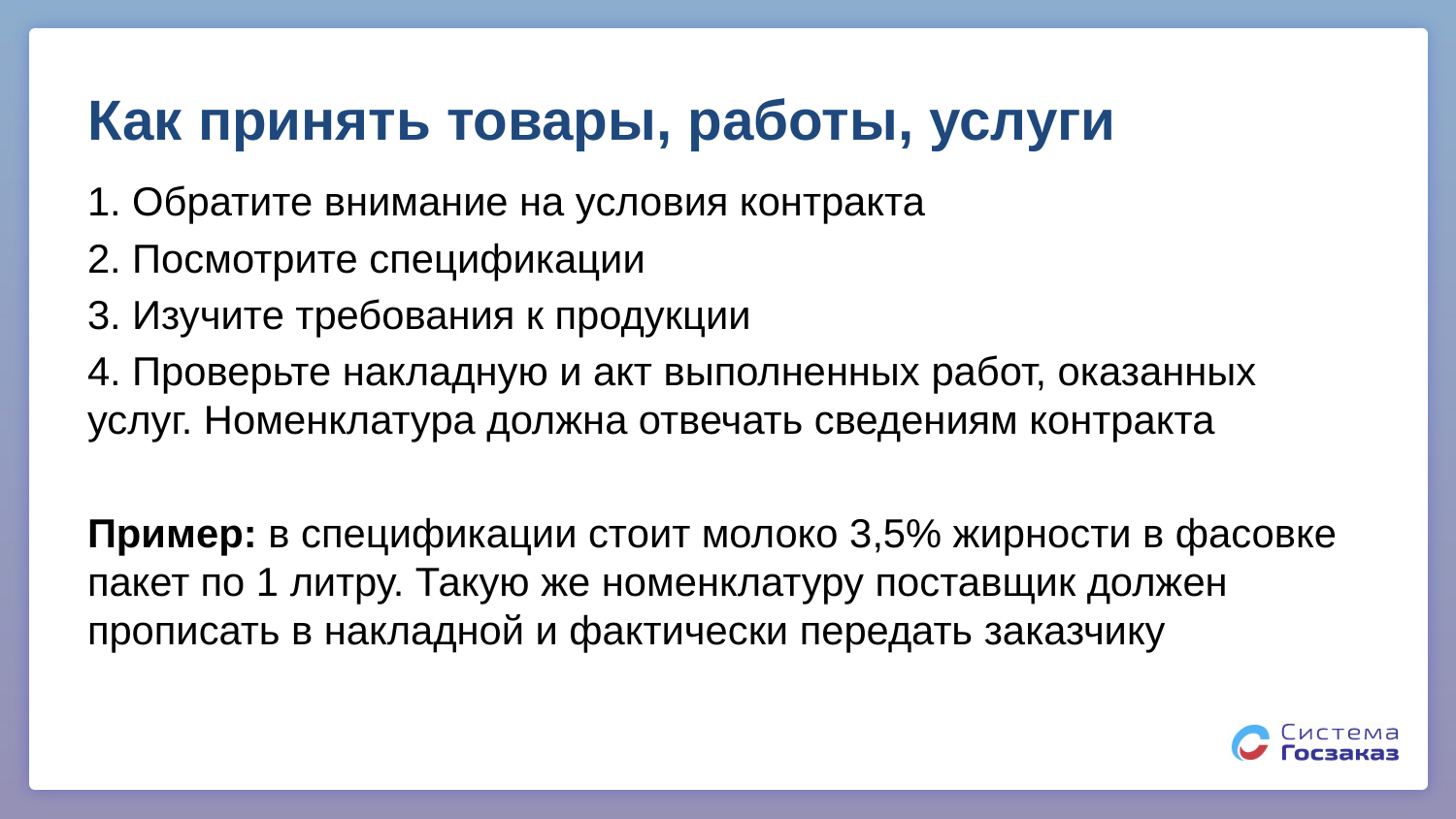

# Как принять товары, работы, услуги
1. Обратите внимание на условия контракта
2. Посмотрите спецификации
3. Изучите требования к продукции
4. Проверьте накладную и акт выполненных работ, оказанных услуг. Номенклатура должна отвечать сведениям контракта

Пример: в спецификации стоит молоко 3,5% жирности в фасовке пакет по 1 литру. Такую же номенклатуру поставщик должен прописать в накладной и фактически передать заказчику